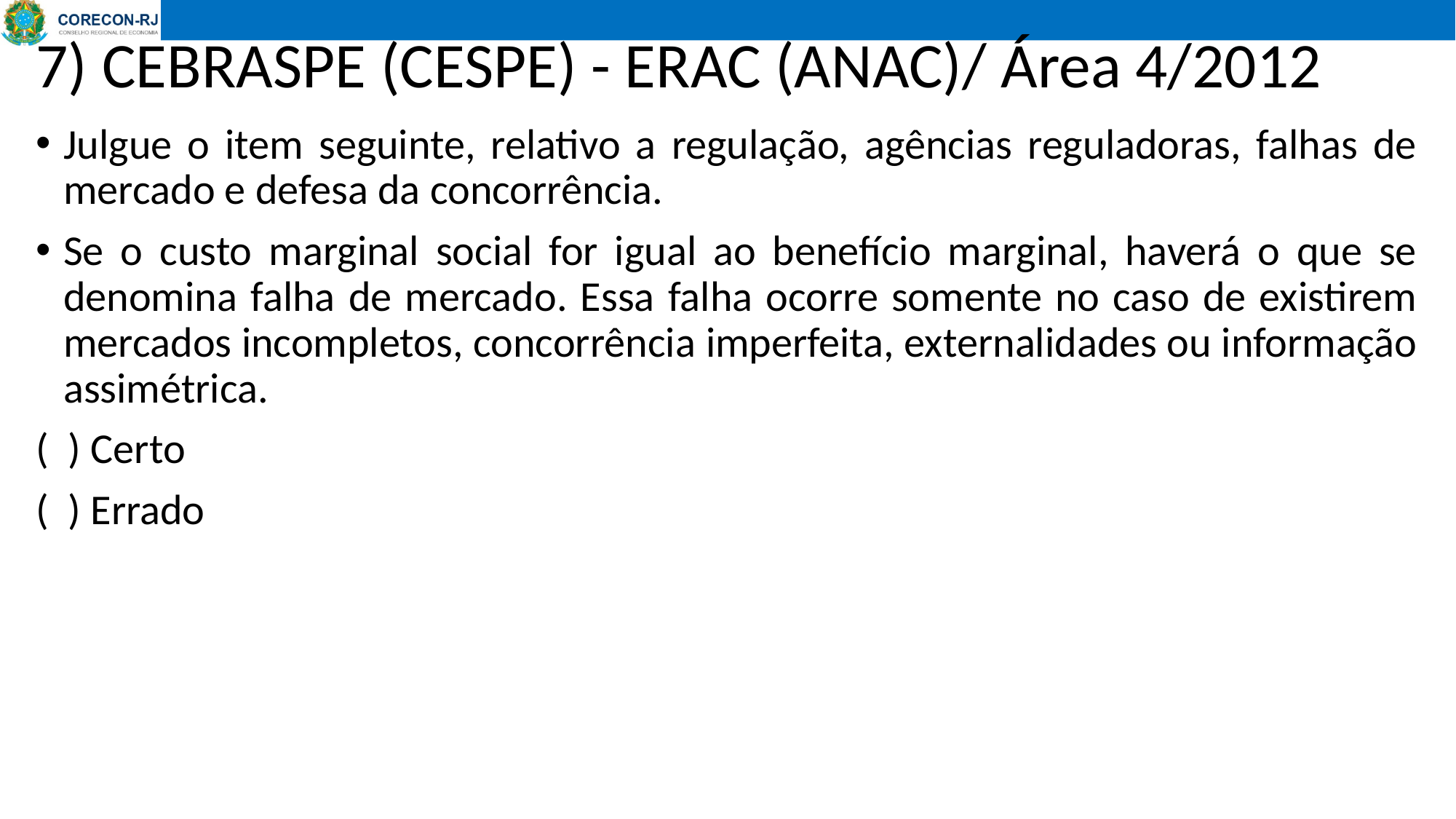

# 7) CEBRASPE (CESPE) - ERAC (ANAC)/ Área 4/2012
Julgue o item seguinte, relativo a regulação, agências reguladoras, falhas de mercado e defesa da concorrência.
Se o custo marginal social for igual ao benefício marginal, haverá o que se denomina falha de mercado. Essa falha ocorre somente no caso de existirem mercados incompletos, concorrência imperfeita, externalidades ou informação assimétrica.
(  ) Certo
(  ) Errado